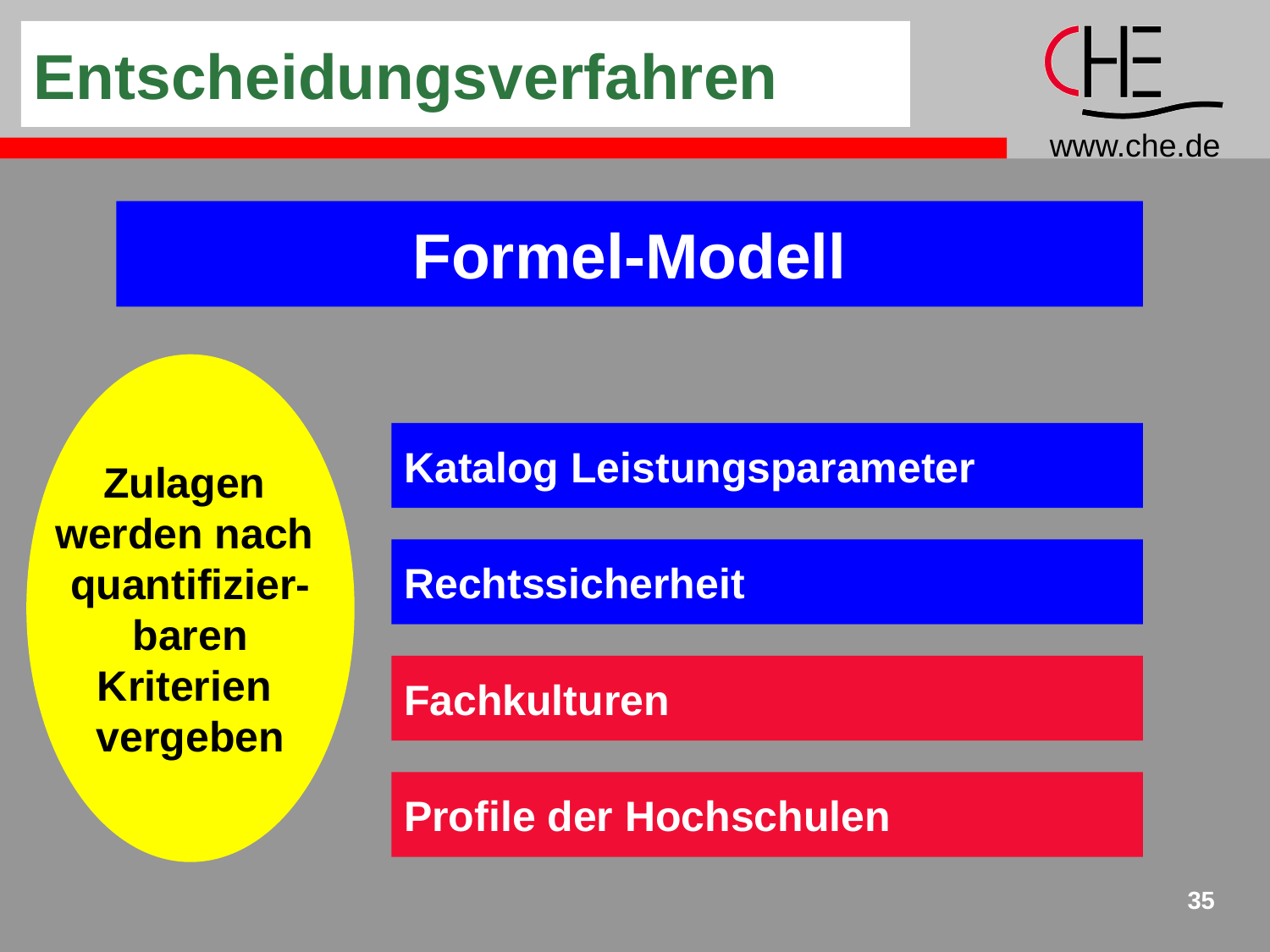

# Entscheidungsverfahren
Formel-Modell
Zulagen
werden nach
quantifizier-
baren
Kriterien
vergeben
Katalog Leistungsparameter
Rechtssicherheit
Fachkulturen
Profile der Hochschulen
35